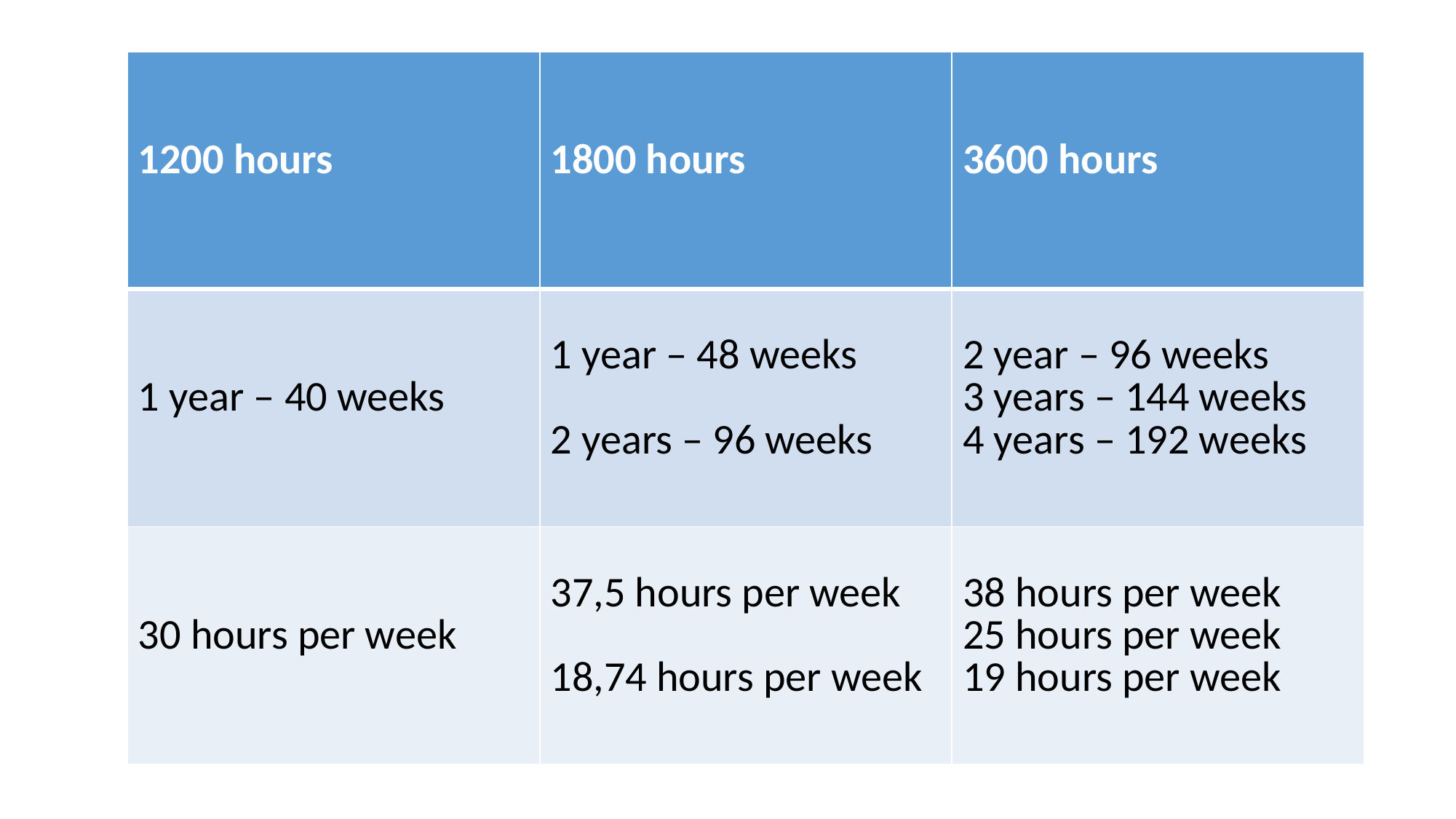

| 1200 hours | 1800 hours | 3600 hours |
| --- | --- | --- |
| 1 year – 40 weeks | 1 year – 48 weeks 2 years – 96 weeks | 2 year – 96 weeks 3 years – 144 weeks 4 years – 192 weeks |
| 30 hours per week | 37,5 hours per week 18,74 hours per week | 38 hours per week 25 hours per week 19 hours per week |